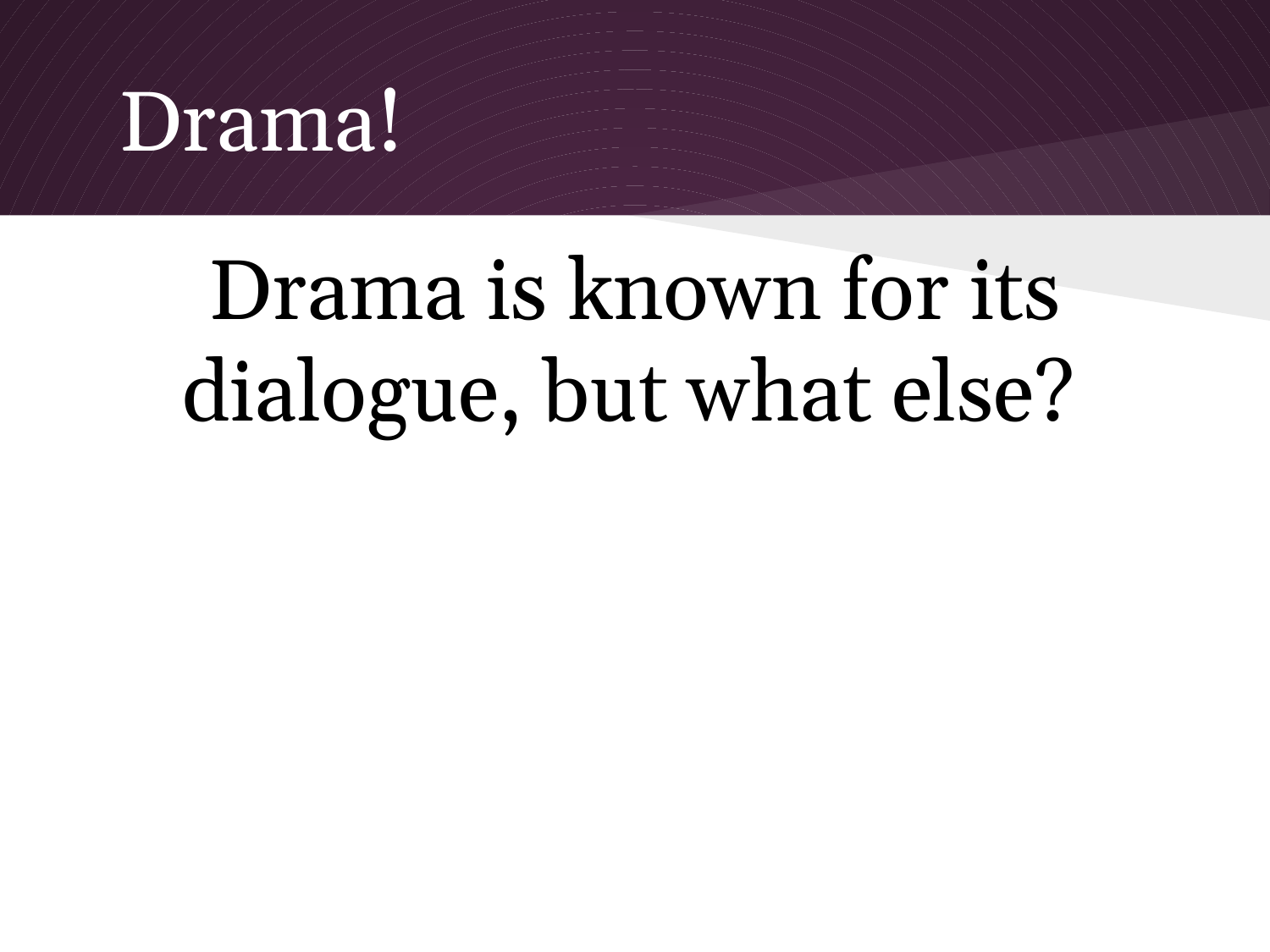

# Drama!
Drama is known for its dialogue, but what else?